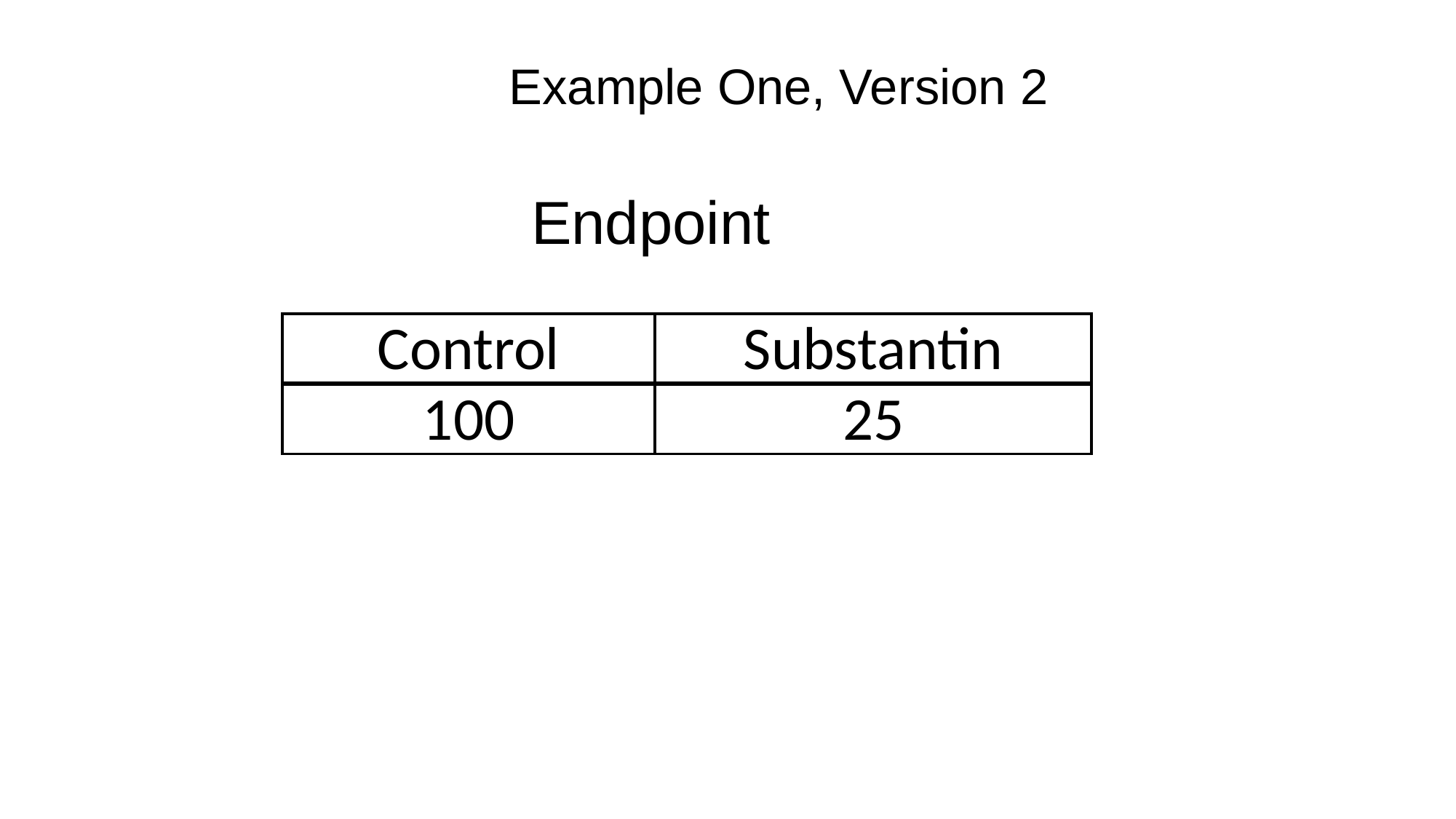

Example One, Version 2
Endpoint
Control
Substantin
100
25